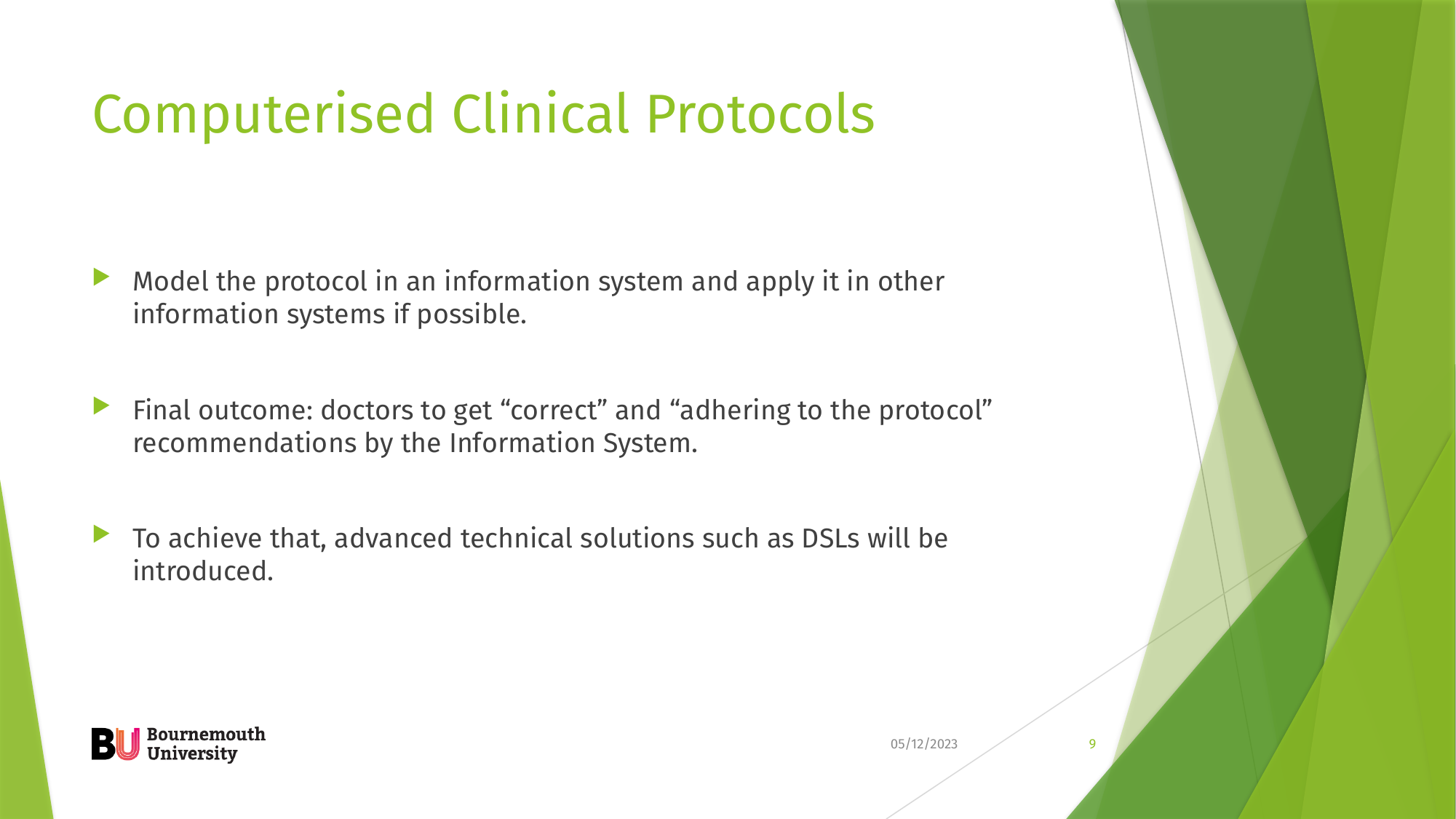

# Computerised Clinical Protocols
Model the protocol in an information system and apply it in other information systems if possible.

Final outcome: doctors to get “correct” and “adhering to the protocol” recommendations by the Information System.

To achieve that, advanced technical solutions such as DSLs will be introduced.

05/12/2023
9